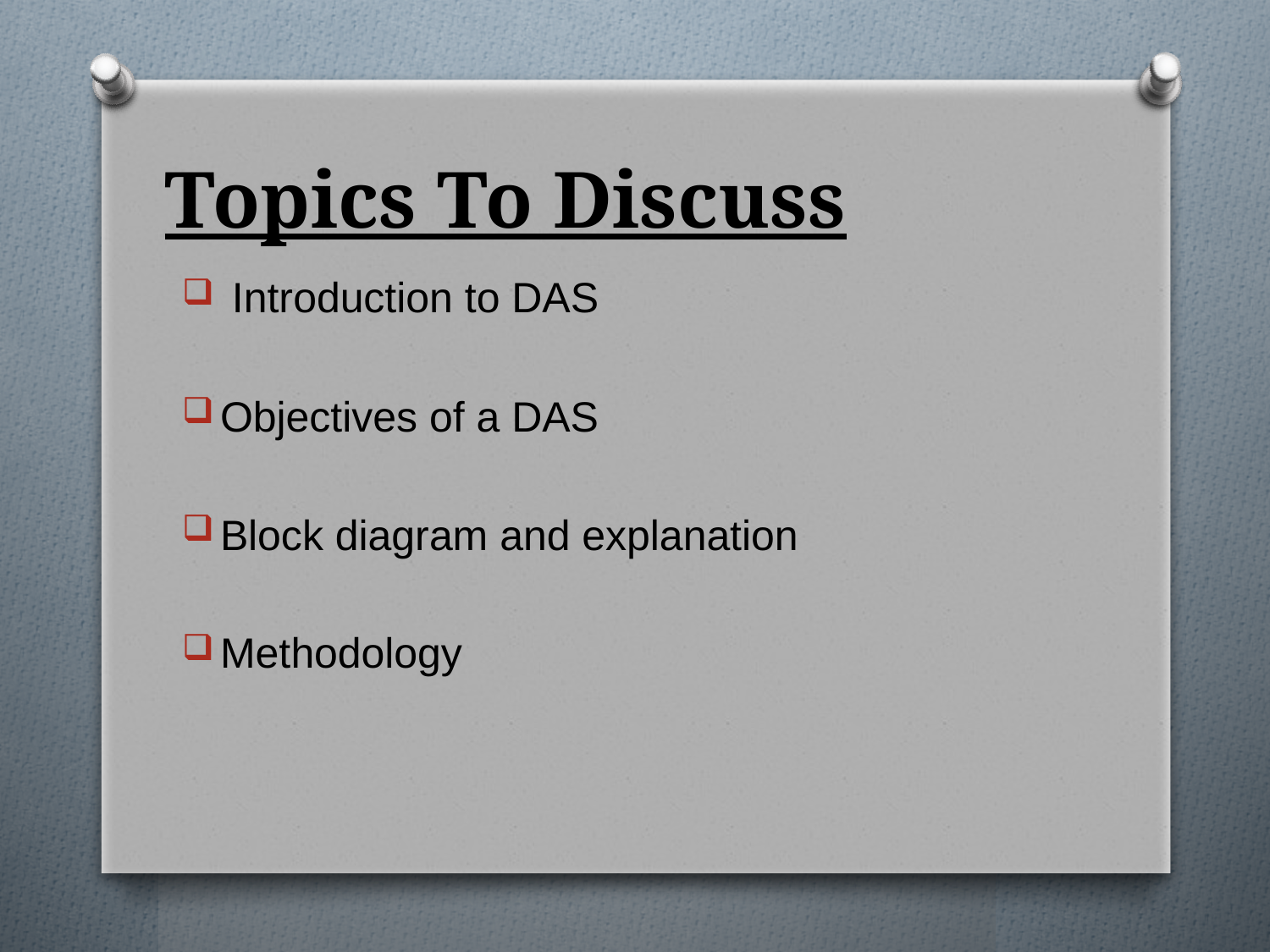

# Topics To Discuss
 Introduction to DAS

Objectives of a DAS

Block diagram and explanation

Methodology